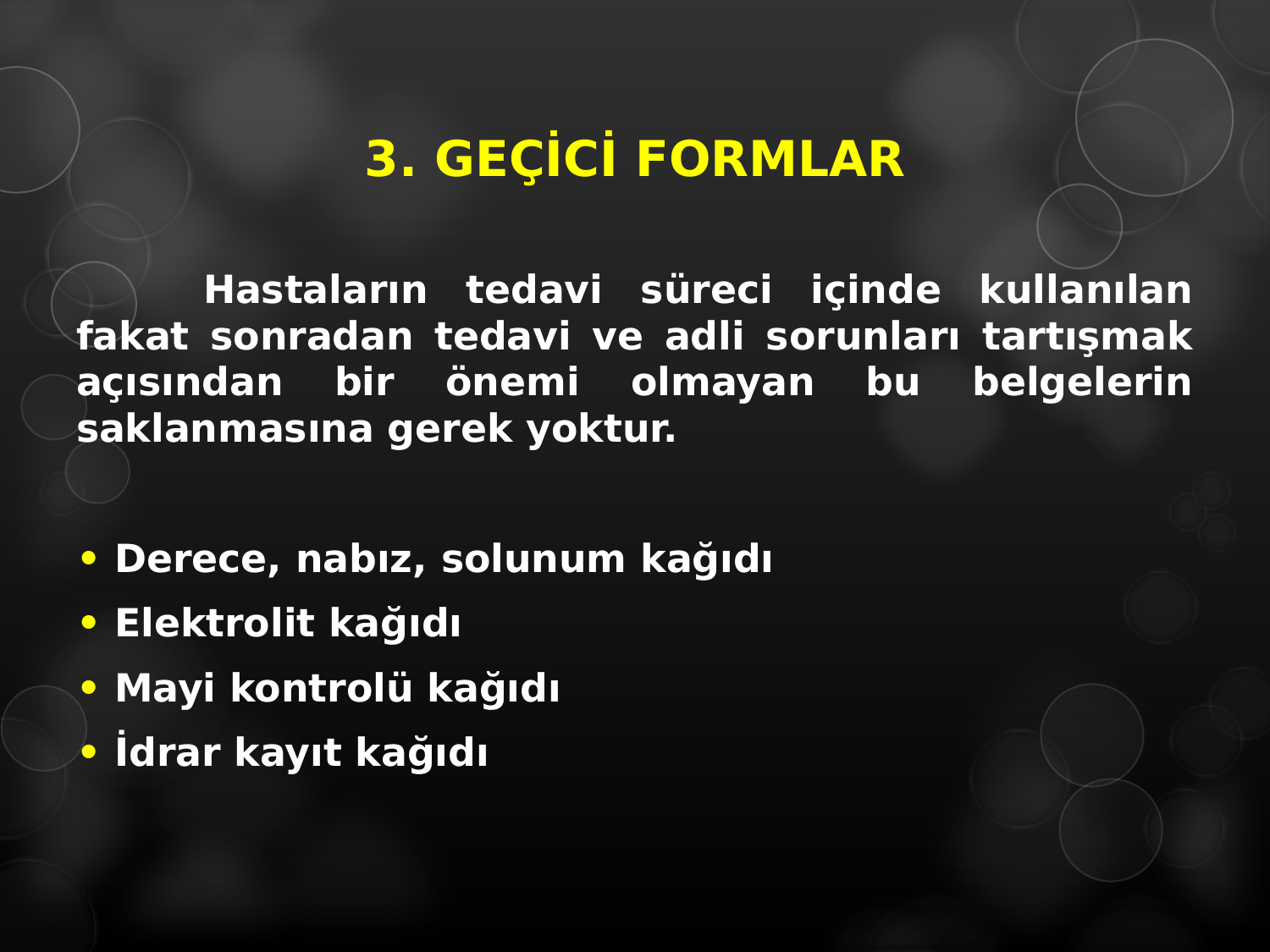

3. GEÇİCİ FORMLAR

	Hastaların tedavi süreci içinde kullanılan fakat sonradan tedavi ve adli sorunları tartışmak açısından bir önemi olmayan bu belgelerin saklanmasına gerek yoktur.

• Derece, nabız, solunum kağıdı
• Elektrolit kağıdı
• Mayi kontrolü kağıdı
• İdrar kayıt kağıdı